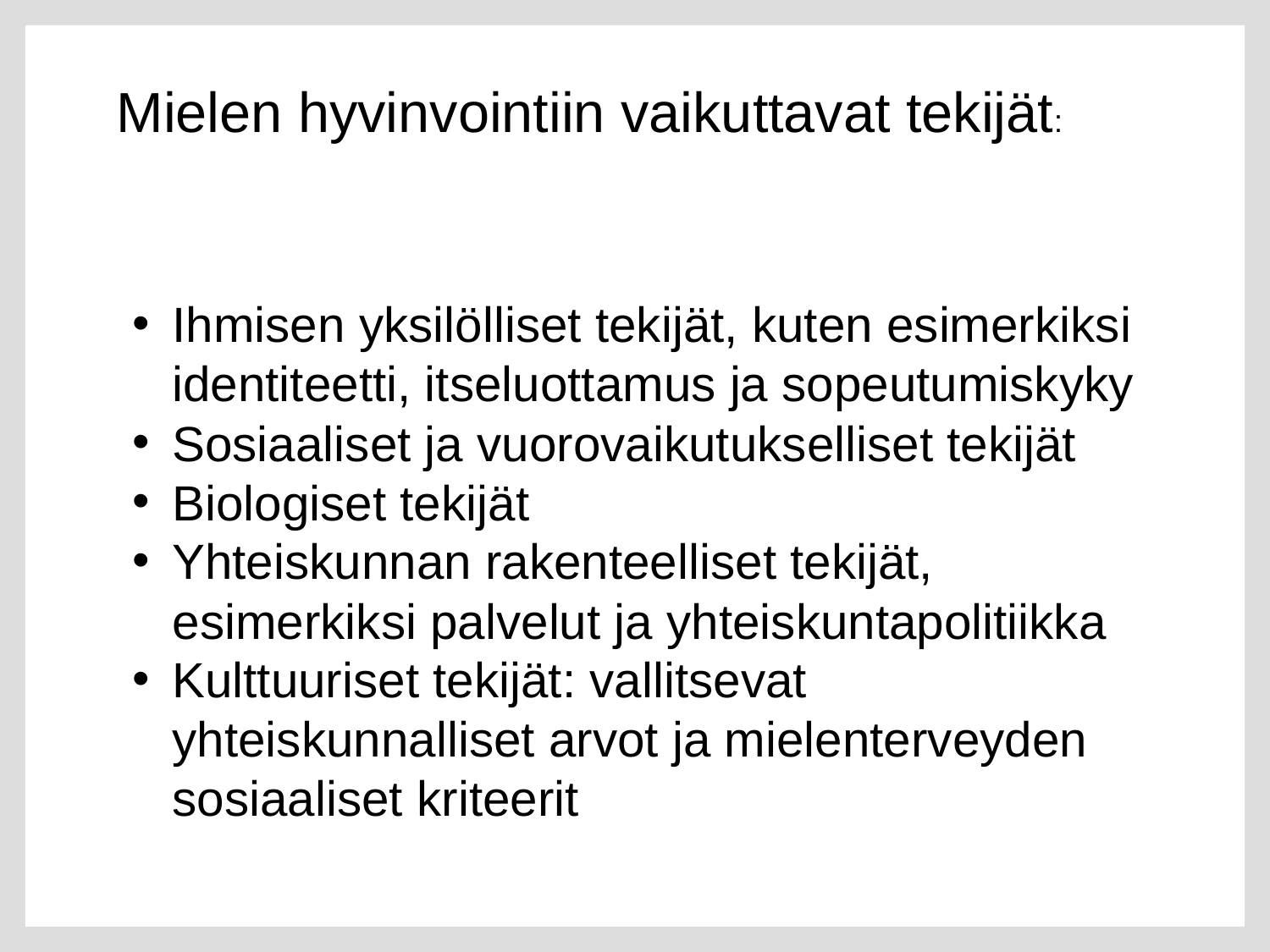

Mielen hyvinvointiin vaikuttavat tekijät:

Ihmisen yksilölliset tekijät, kuten esimerkiksi identiteetti, itseluottamus ja sopeutumiskyky
Sosiaaliset ja vuorovaikutukselliset tekijät
Biologiset tekijät
Yhteiskunnan rakenteelliset tekijät, esimerkiksi palvelut ja yhteiskuntapolitiikka
Kulttuuriset tekijät: vallitsevat yhteiskunnalliset arvot ja mielenterveyden sosiaaliset kriteerit